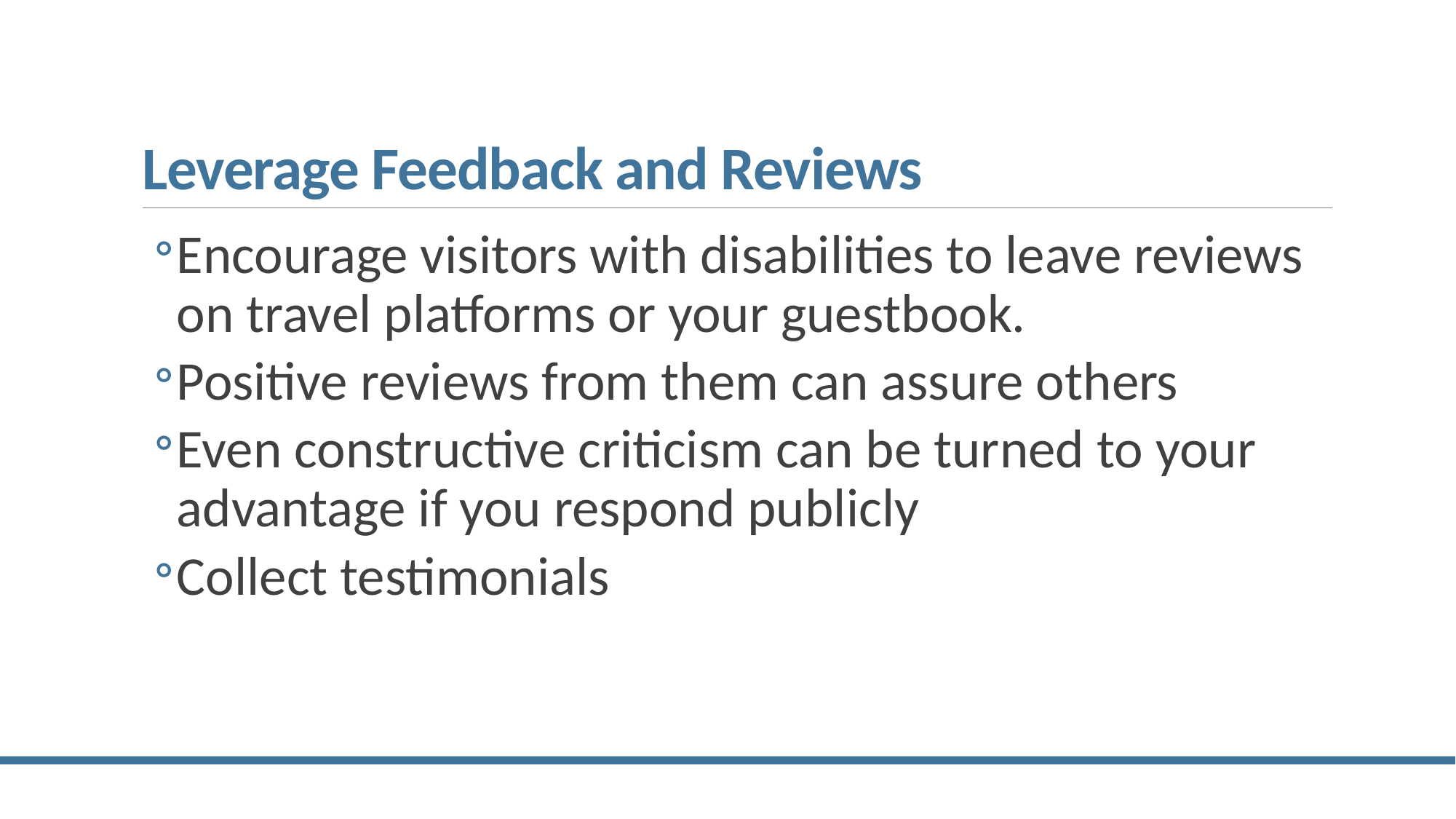

# Leverage Feedback and Reviews
Encourage visitors with disabilities to leave reviews on travel platforms or your guestbook.
Positive reviews from them can assure others
Even constructive criticism can be turned to your advantage if you respond publicly
Collect testimonials